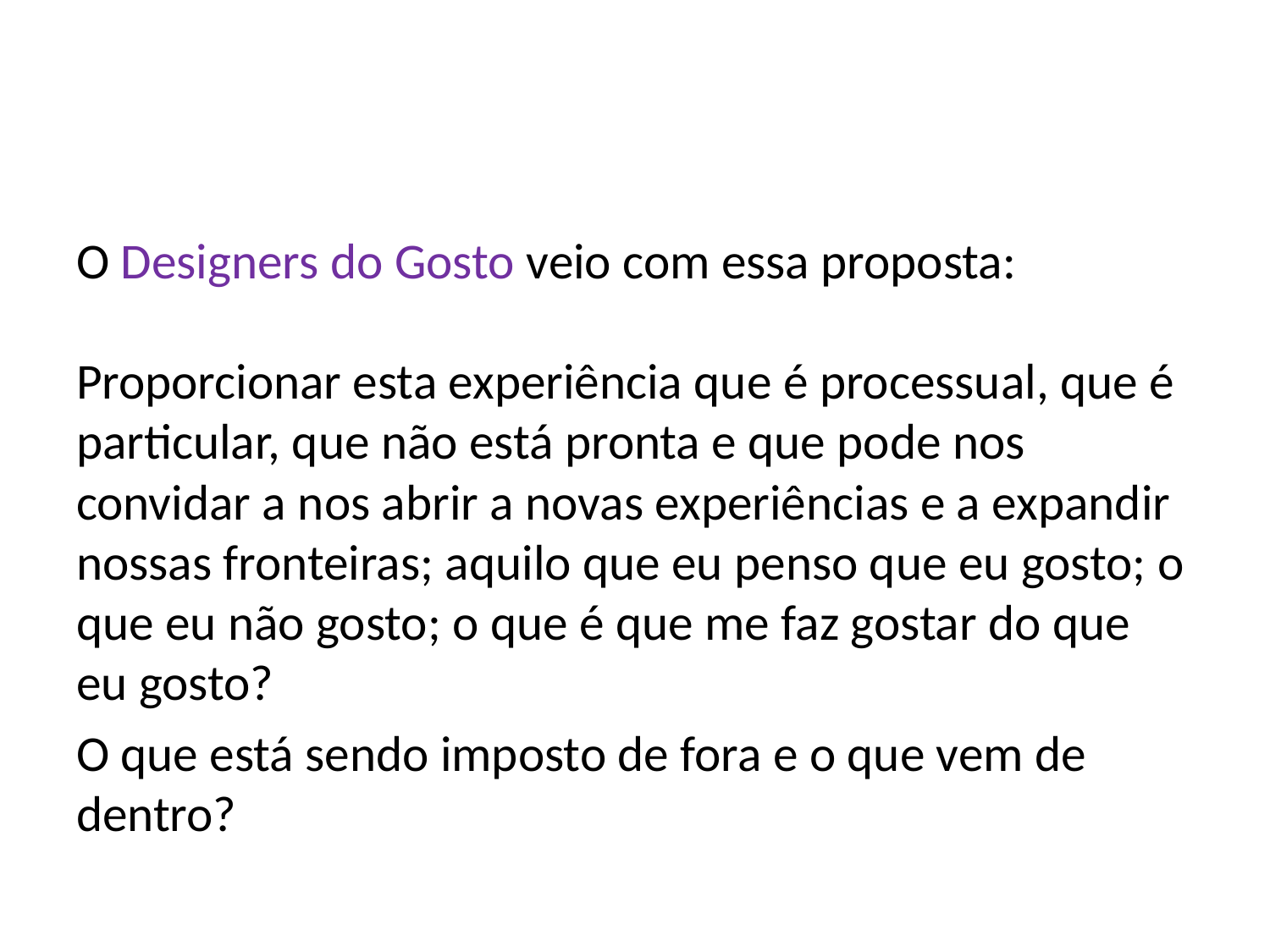

O Designers do Gosto veio com essa proposta:
Proporcionar esta experiência que é processual, que é particular, que não está pronta e que pode nos convidar a nos abrir a novas experiências e a expandir nossas fronteiras; aquilo que eu penso que eu gosto; o que eu não gosto; o que é que me faz gostar do que eu gosto?
O que está sendo imposto de fora e o que vem de dentro?